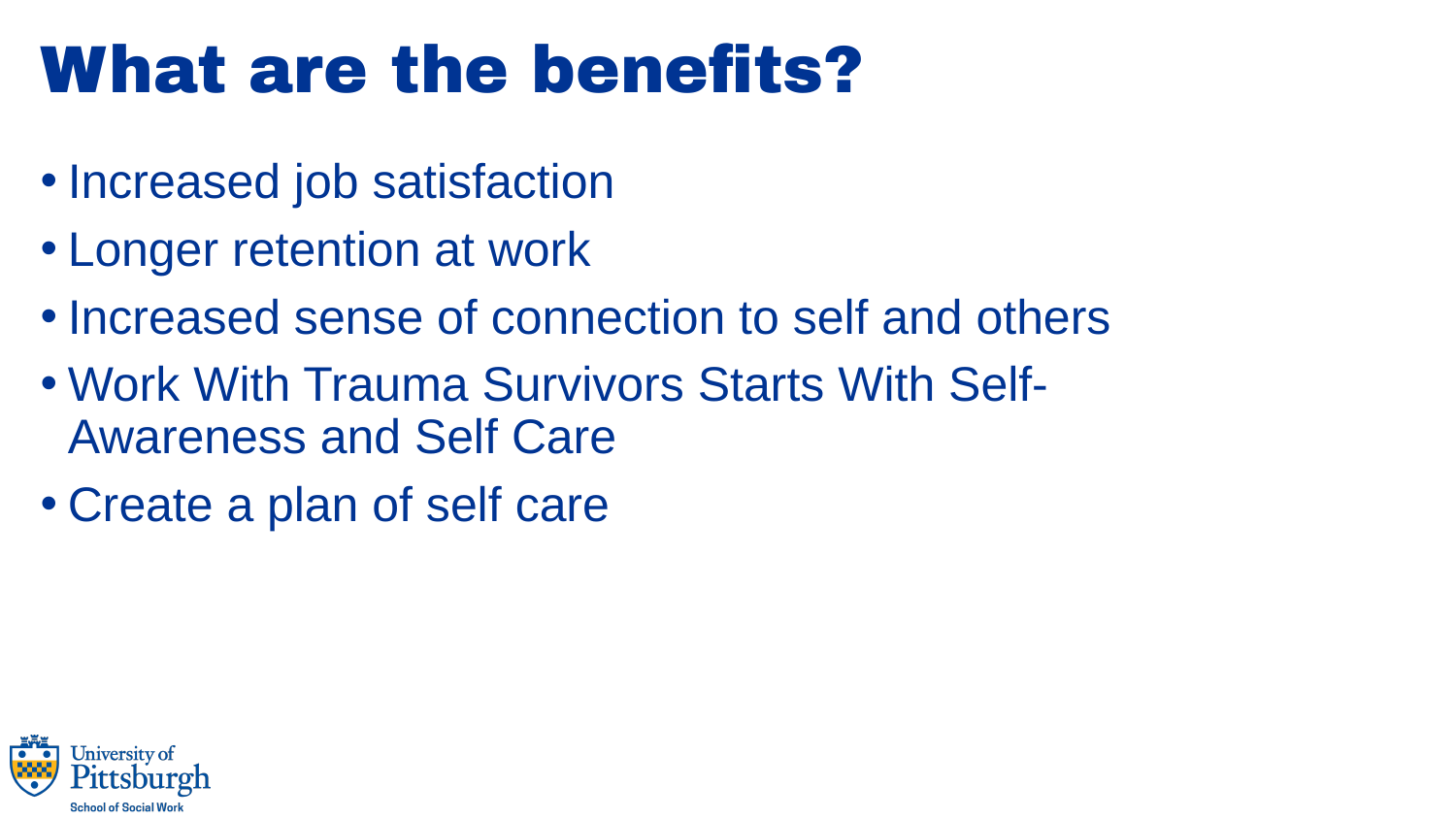

# What are the benefits?
Increased job satisfaction
Longer retention at work
Increased sense of connection to self and others
Work With Trauma Survivors Starts With Self-Awareness and Self Care
Create a plan of self care